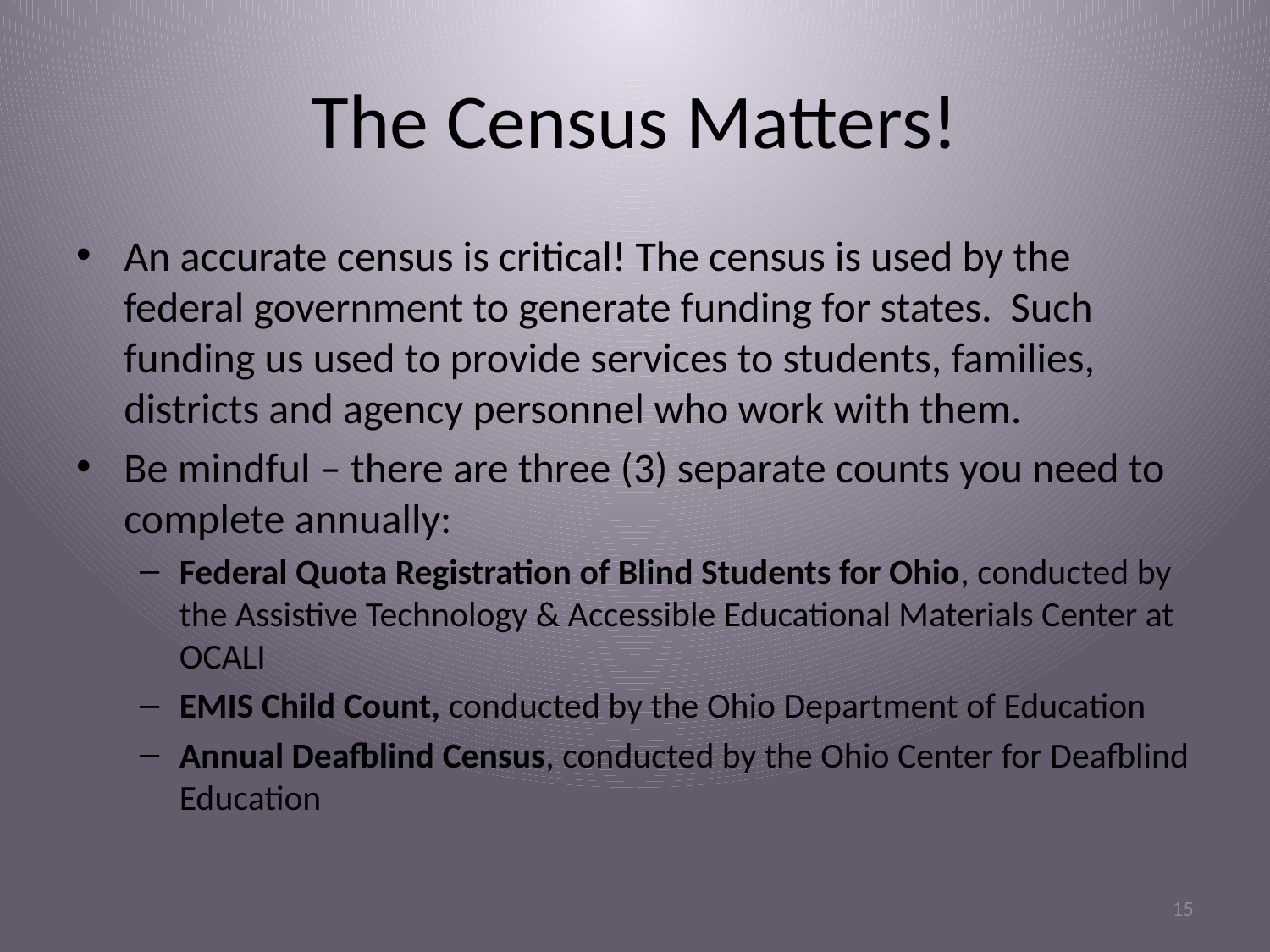

# The Census Matters!
An accurate census is critical! The census is used by the federal government to generate funding for states.  Such funding us used to provide services to students, families, districts and agency personnel who work with them.
Be mindful – there are three (3) separate counts you need to complete annually:
Federal Quota Registration of Blind Students for Ohio, conducted by the Assistive Technology & Accessible Educational Materials Center at OCALI
EMIS Child Count, conducted by the Ohio Department of Education
Annual Deafblind Census, conducted by the Ohio Center for Deafblind Education

15